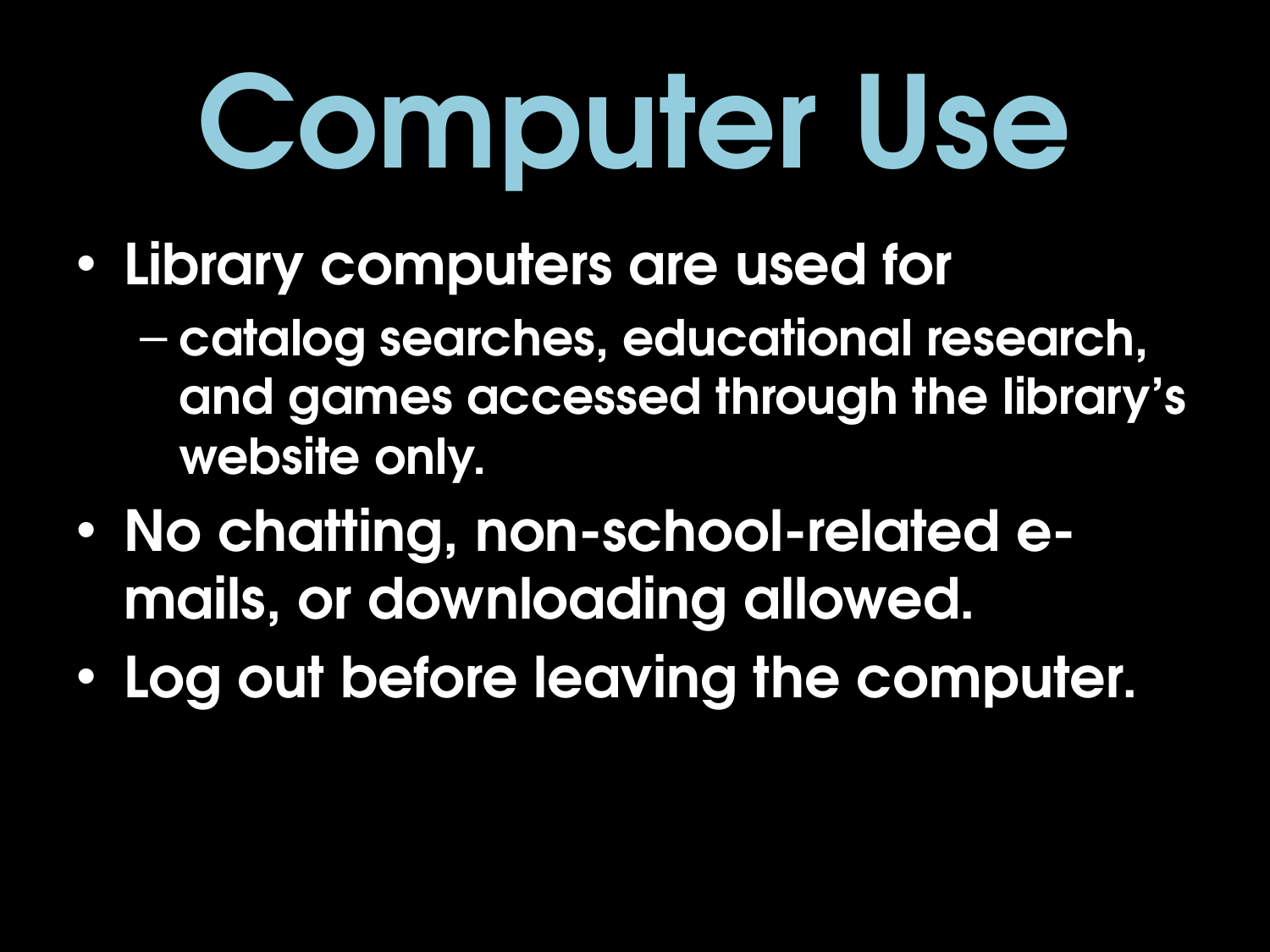

# Computer Use
Library computers are used for
catalog searches, educational research, and games accessed through the library’s website only.
No chatting, non-school-related e-mails, or downloading allowed.
Log out before leaving the computer.